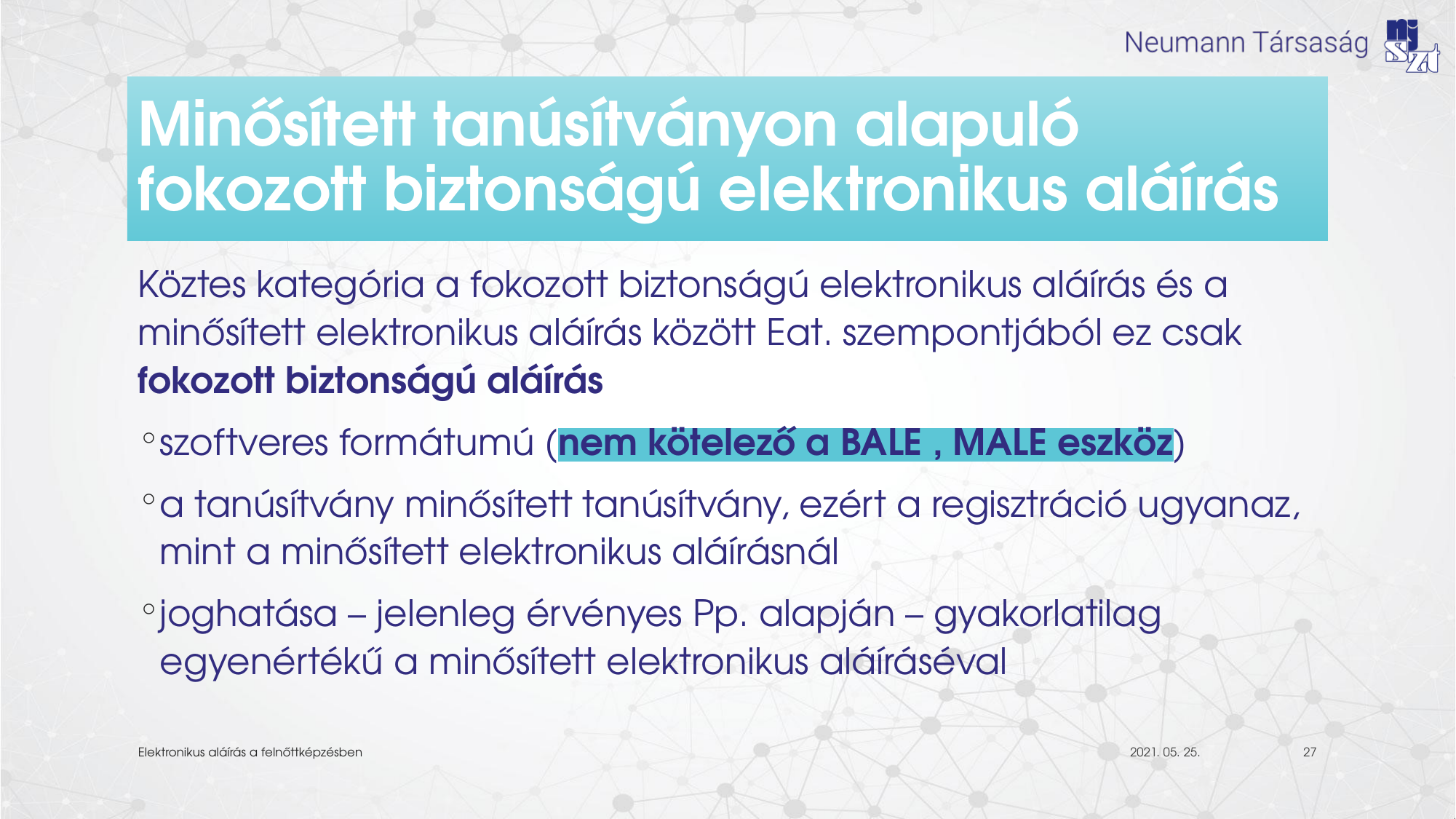

# Minősített tanúsítványon alapuló fokozott biztonságú elektronikus aláírás
Köztes kategória a fokozott biztonságú elektronikus aláírás és a minősített elektronikus aláírás között Eat. szempontjából ez csak fokozott biztonságú aláírás
szoftveres formátumú (nem kötelező a BALE , MALE eszköz)
a tanúsítvány minősített tanúsítvány, ezért a regisztráció ugyanaz, mint a minősített elektronikus aláírásnál
joghatása – jelenleg érvényes Pp. alapján – gyakorlatilag egyenértékű a minősített elektronikus aláíráséval
Elektronikus aláírás a felnőttképzésben
2021. 05. 25.
27